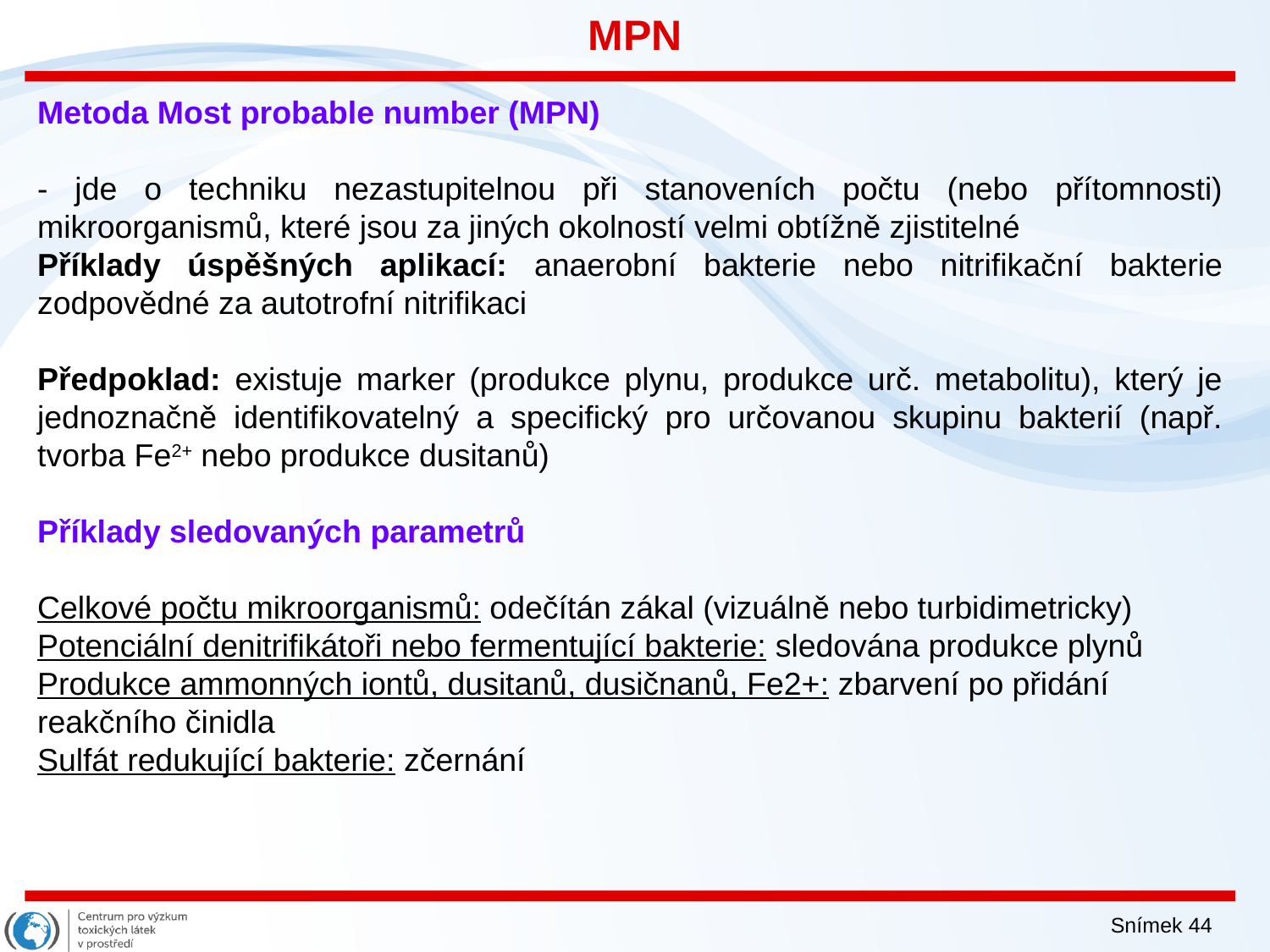

MPN
Metoda Most probable number (MPN)

- jde o techniku nezastupitelnou při stanoveních počtu (nebo přítomnosti) mikroorganismů, které jsou za jiných okolností velmi obtížně zjistitelné
Příklady úspěšných aplikací: anaerobní bakterie nebo nitrifikační bakterie zodpovědné za autotrofní nitrifikaci

Předpoklad: existuje marker (produkce plynu, produkce urč. metabolitu), který je jednoznačně identifikovatelný a specifický pro určovanou skupinu bakterií (např. tvorba Fe2+ nebo produkce dusitanů)

Příklady sledovaných parametrů

Celkové počtu mikroorganismů: odečítán zákal (vizuálně nebo turbidimetricky)
Potenciální denitrifikátoři nebo fermentující bakterie: sledována produkce plynů
Produkce ammonných iontů, dusitanů, dusičnanů, Fe2+: zbarvení po přidání reakčního činidla
Sulfát redukující bakterie: zčernání

Snímek 44